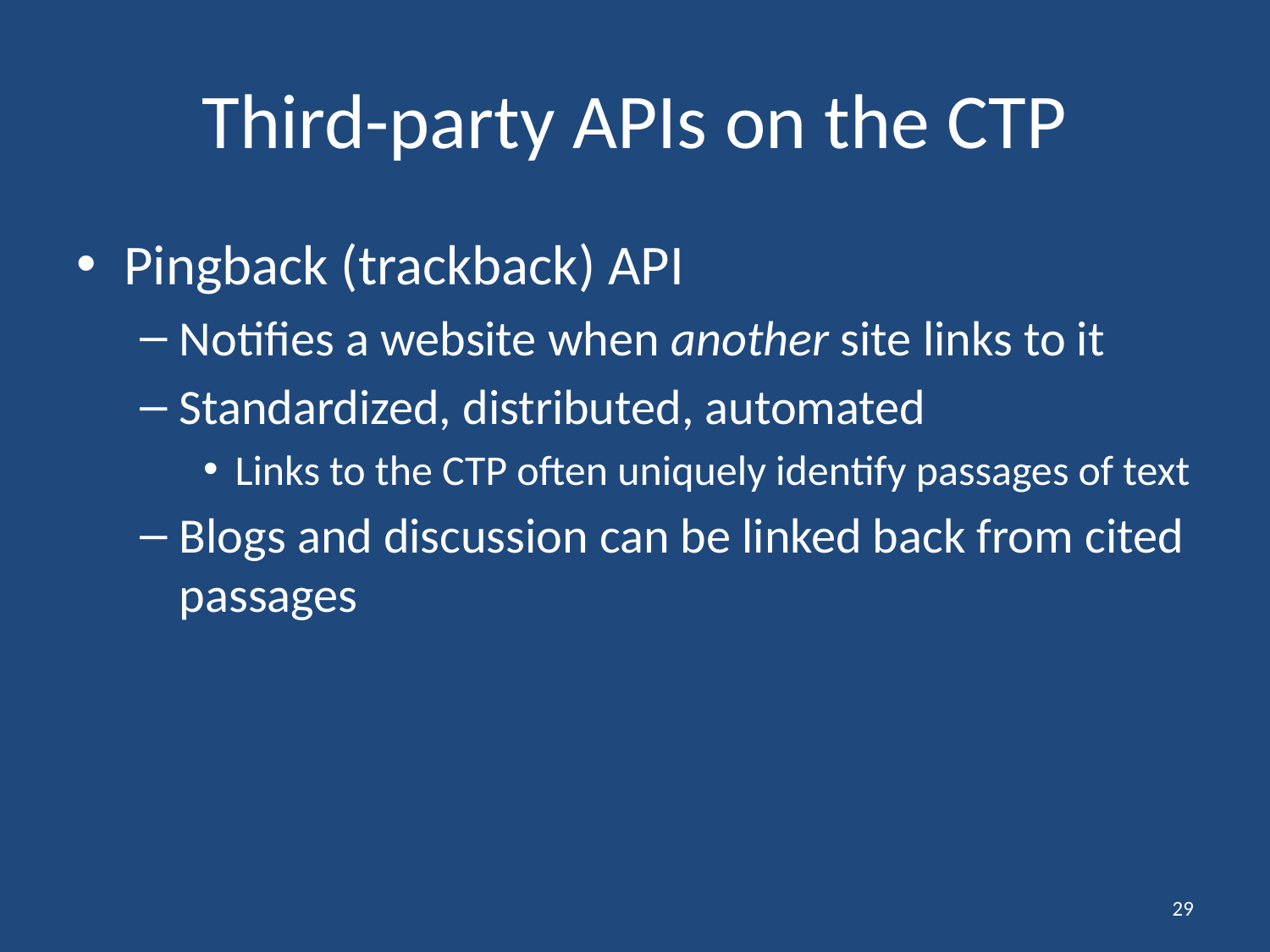

# Third-party APIs on the CTP
Pingback (trackback) API
Notifies a website when another site links to it
Standardized, distributed, automated
Links to the CTP often uniquely identify passages of text
Blogs and discussion can be linked back from cited passages

29